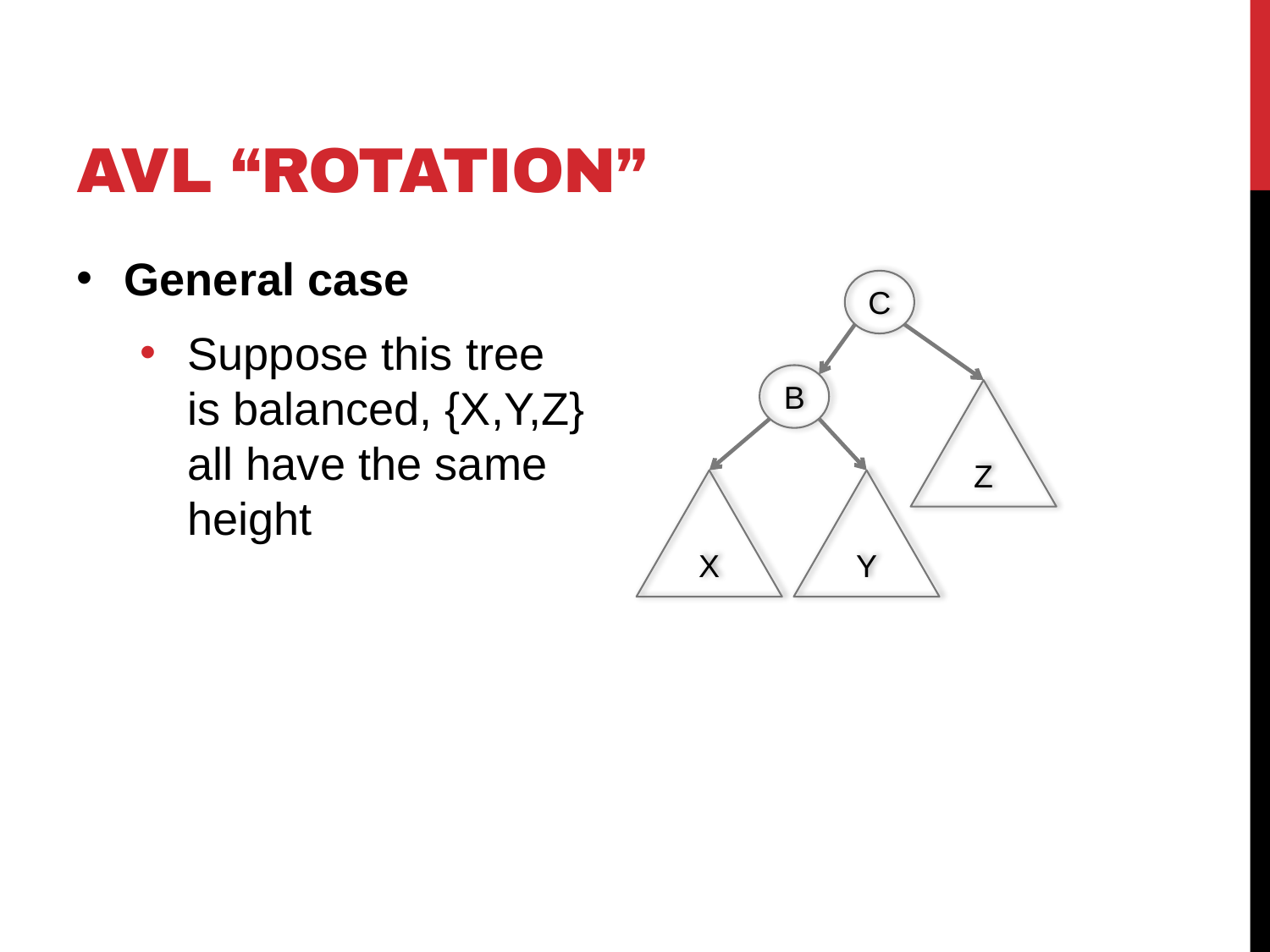

# AVL “Rotation”
General case
Suppose this tree
is balanced, {X,Y,Z}
all have the same
height
C
B
Z
X
Y